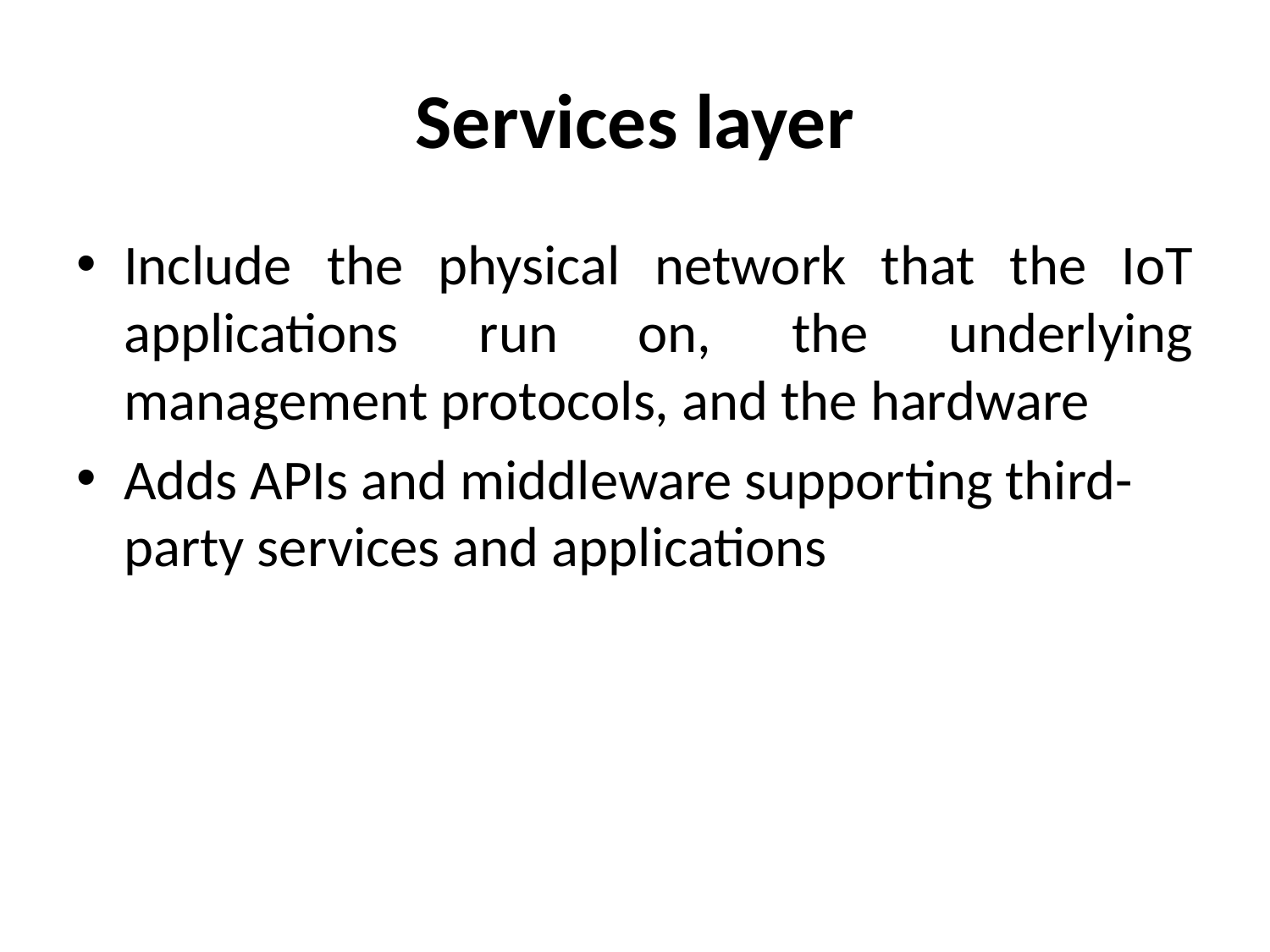

# Services layer
Include the physical network that the IoT applications run on, the underlying management protocols, and the hardware
Adds APIs and middleware supporting third-party services and applications